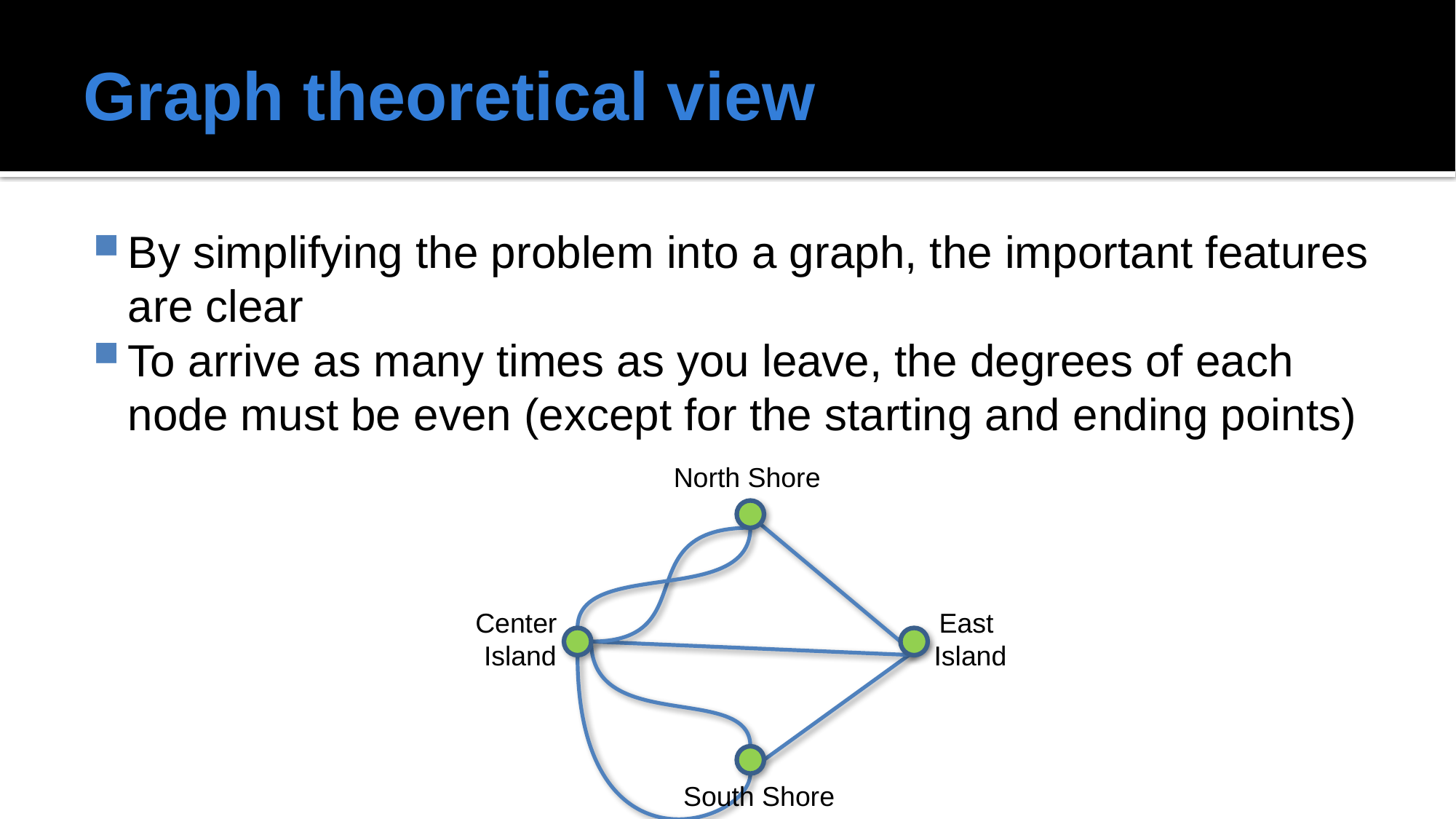

# Graph theoretical view
By simplifying the problem into a graph, the important features are clear
To arrive as many times as you leave, the degrees of each node must be even (except for the starting and ending points)
North Shore

Center
 Island
East
Island

South Shore